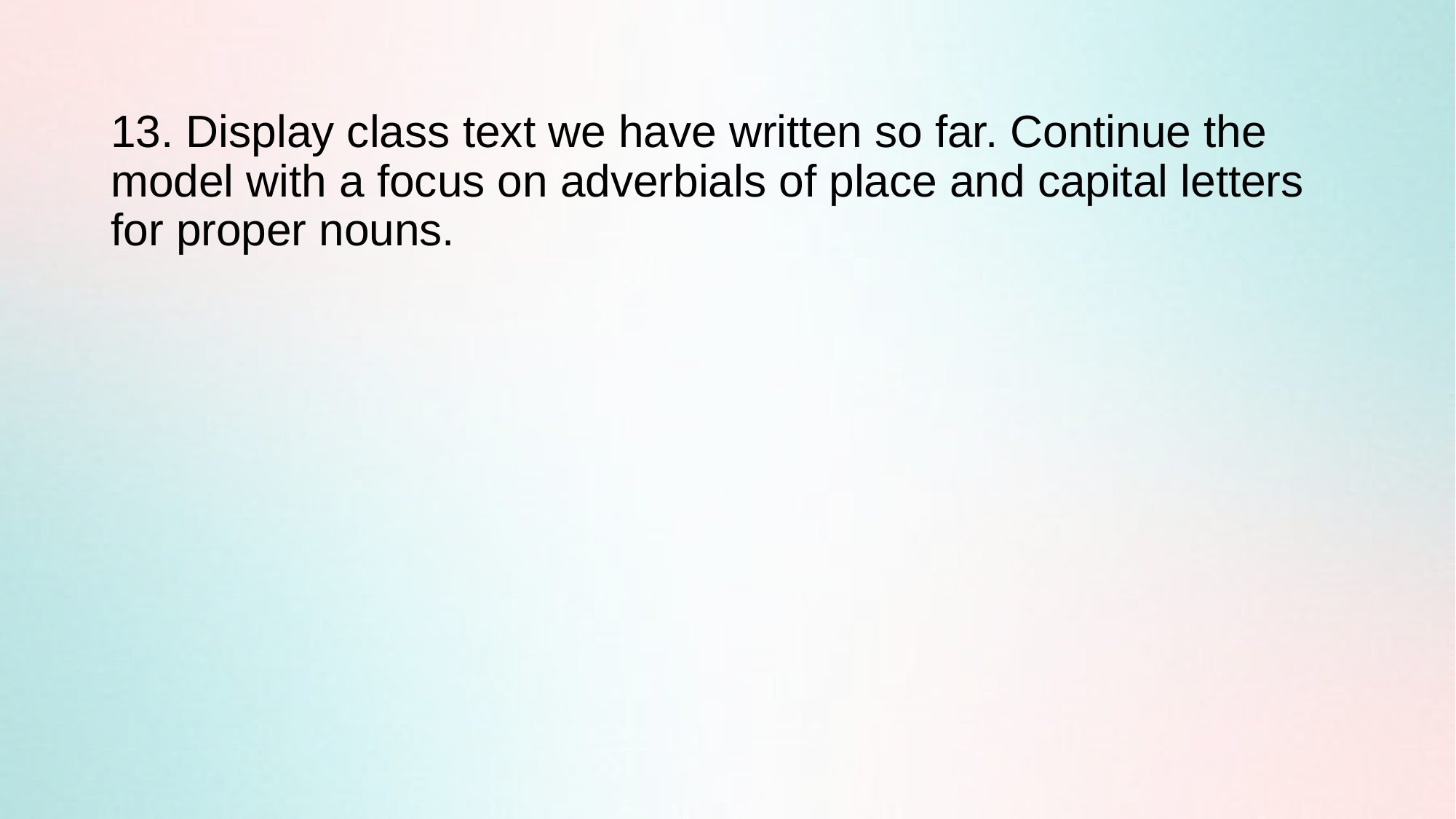

# 13. Display class text we have written so far. Continue the model with a focus on adverbials of place and capital letters for proper nouns.